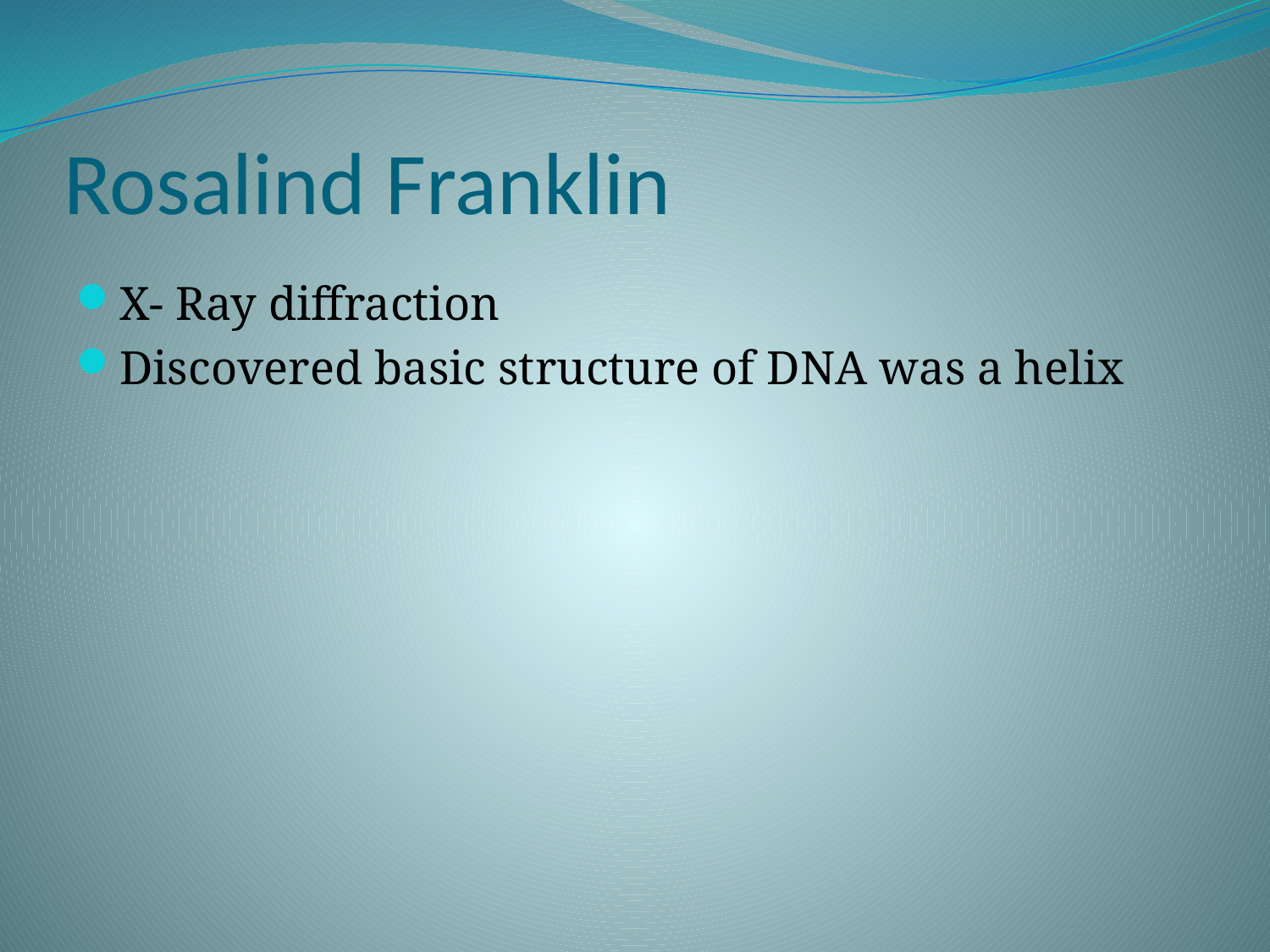

# Rosalind Franklin
X- Ray diffraction
Discovered basic structure of DNA was a helix